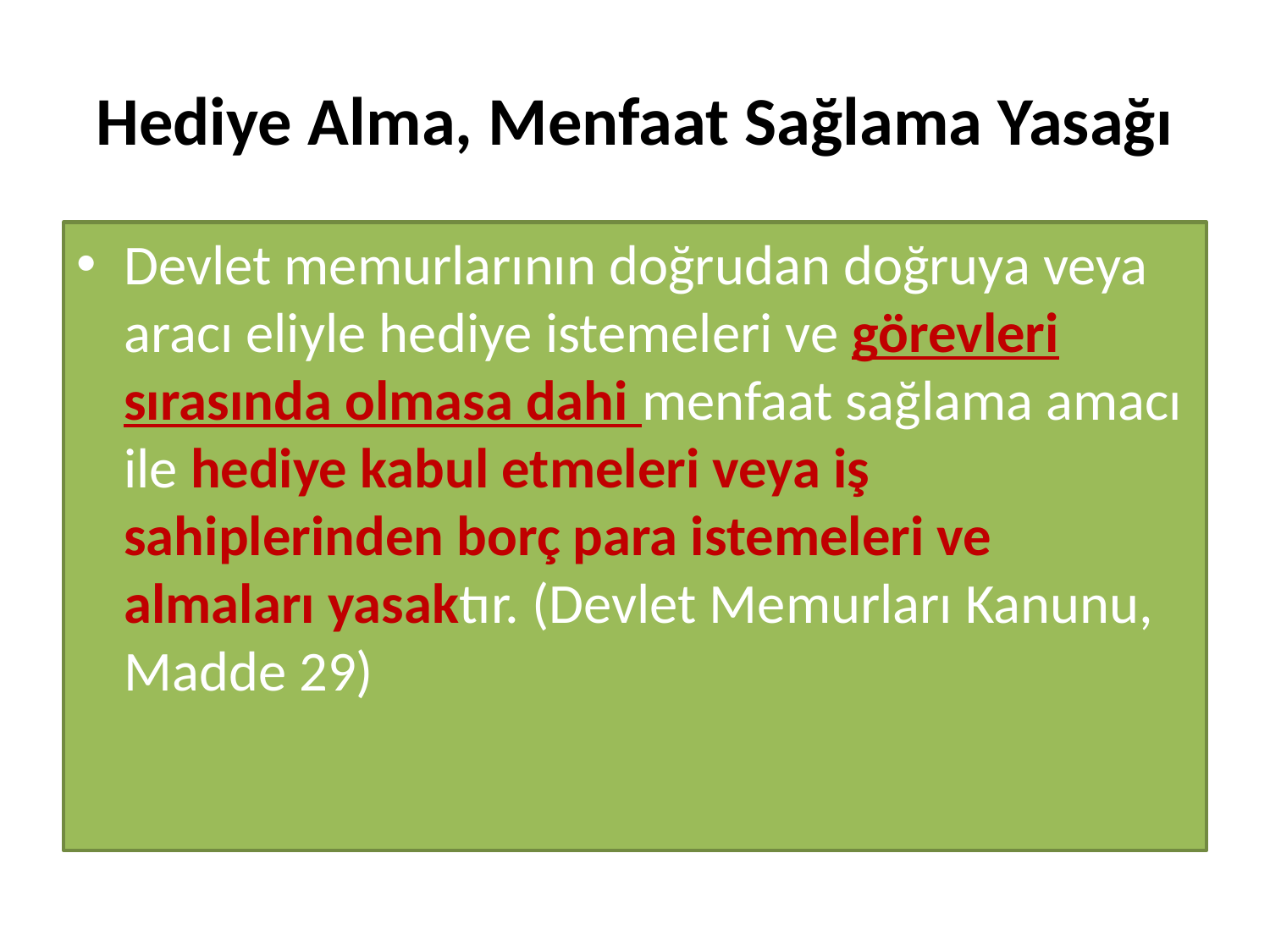

# Hediye Alma, Menfaat Sağlama Yasağı
Devlet memurlarının doğrudan doğruya veya aracı eliyle hediye istemeleri ve görevleri sırasında olmasa dahi menfaat sağlama amacı ile hediye kabul etmeleri veya iş sahiplerinden borç para istemeleri ve almaları yasaktır. (Devlet Memurları Kanunu, Madde 29)